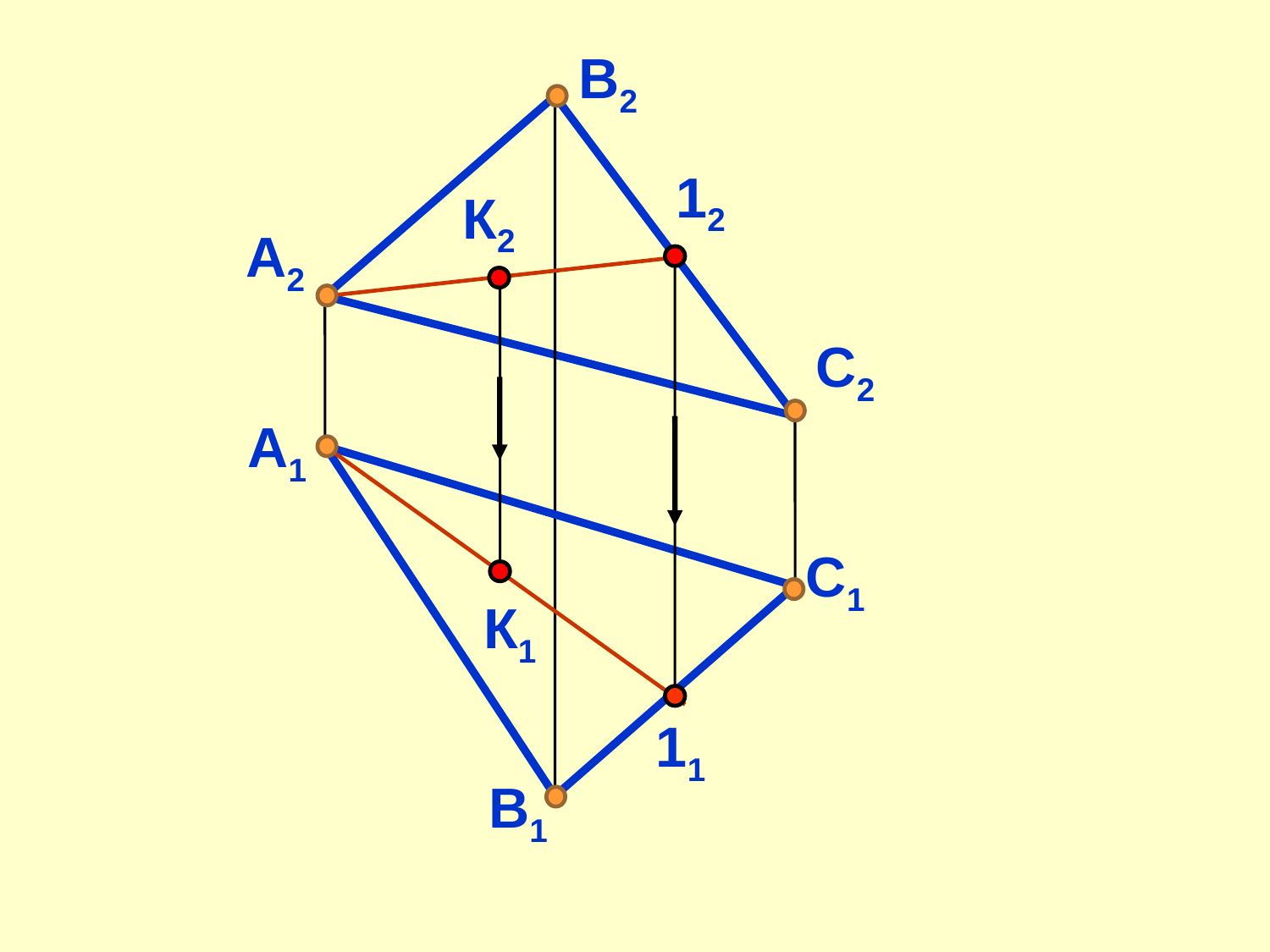

В2

12
К2
А2

С2

А1

С1

К1

11
В1